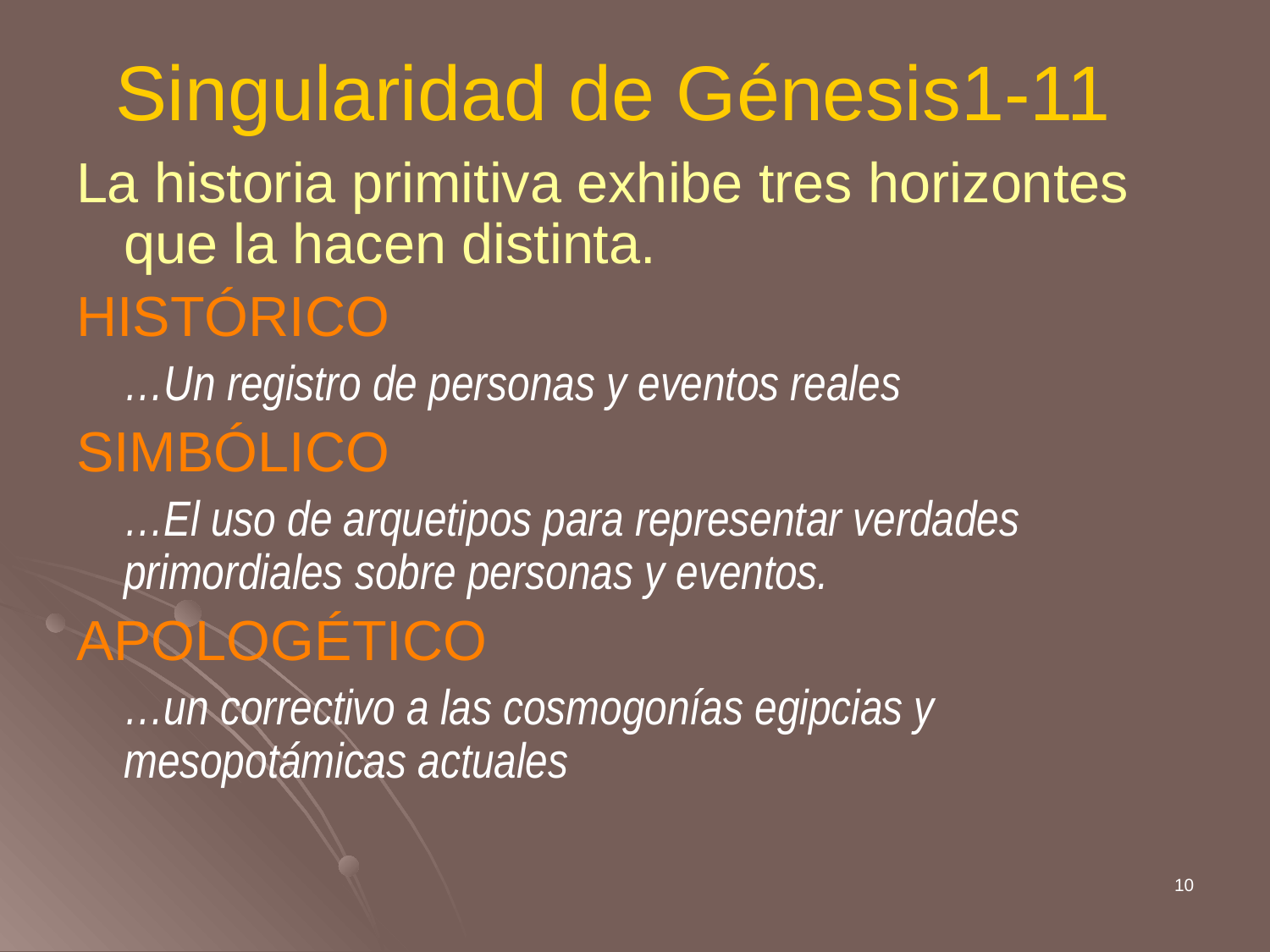

# Singularidad de Génesis1-11
La historia primitiva exhibe tres horizontes que la hacen distinta.
HISTÓRICO
	…Un registro de personas y eventos reales
SIMBÓLICO
	…El uso de arquetipos para representar verdades primordiales sobre personas y eventos.
APOLOGÉTICO
	…un correctivo a las cosmogonías egipcias y mesopotámicas actuales
10